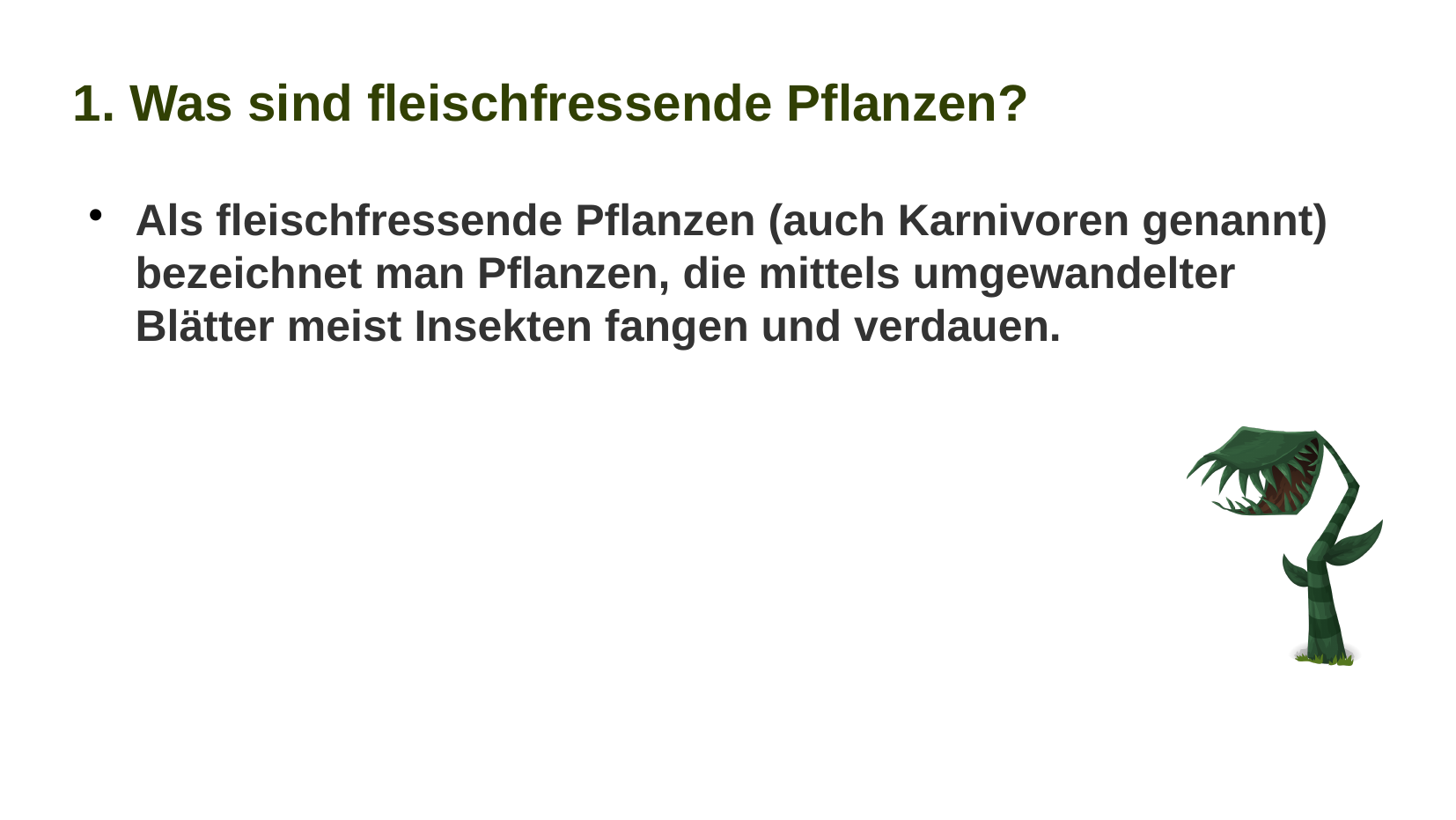

1. Was sind fleischfressende Pflanzen?
Als fleischfressende Pflanzen (auch Karnivoren genannt) bezeichnet man Pflanzen, die mittels umgewandelter Blätter meist Insekten fangen und verdauen.